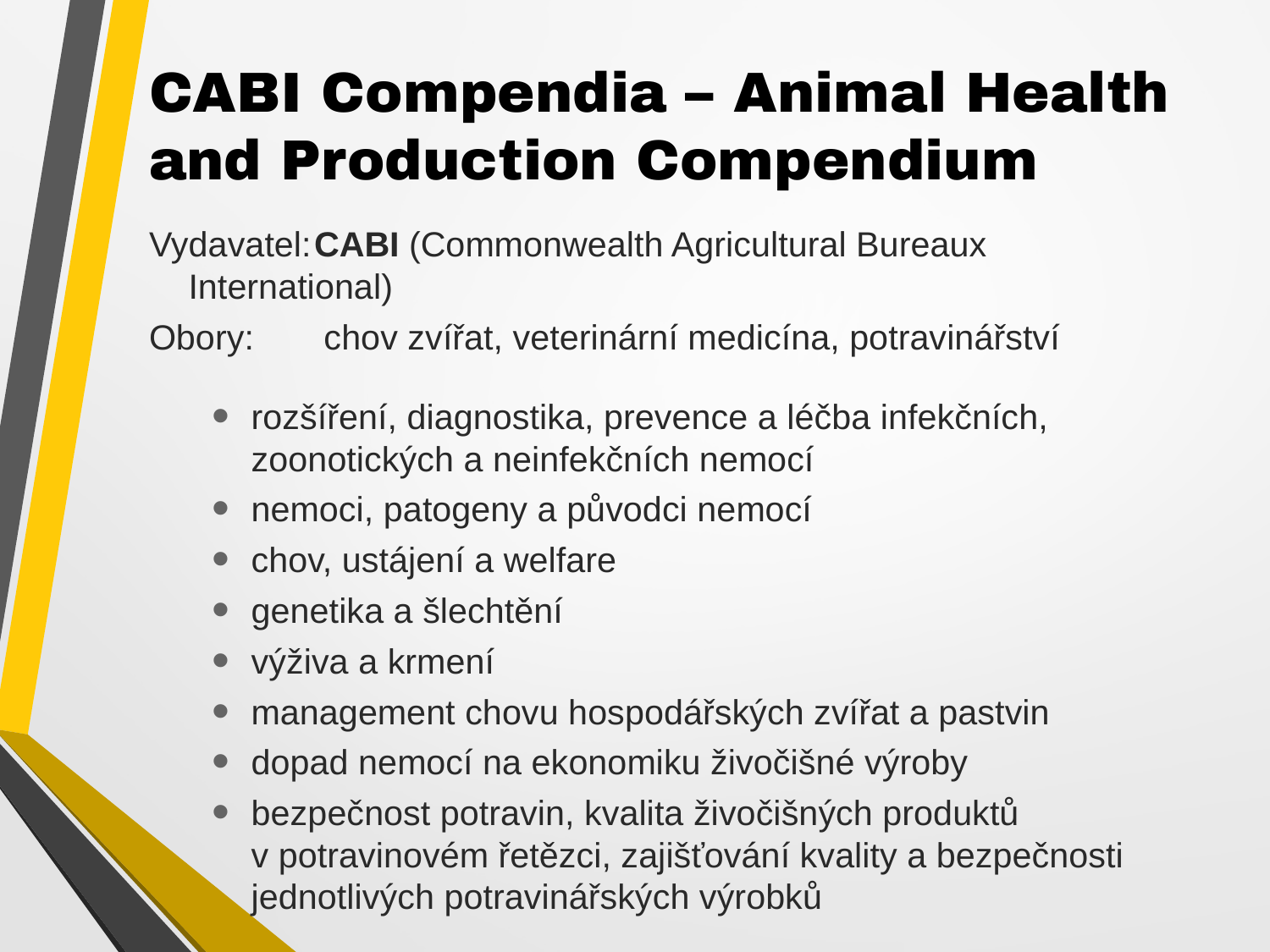

# CABI Compendia – Animal Health and Production Compendium
Vydavatel:	CABI (Commonwealth Agricultural Bureaux 						International)
Obory:		 chov zvířat, veterinární medicína, potravinářství

rozšíření, diagnostika, prevence a léčba infekčních, zoonotických a neinfekčních nemocí
nemoci, patogeny a původci nemocí
chov, ustájení a welfare
genetika a šlechtění
výživa a krmení
management chovu hospodářských zvířat a pastvin
dopad nemocí na ekonomiku živočišné výroby
bezpečnost potravin, kvalita živočišných produktů
v potravinovém řetězci, zajišťování kvality a bezpečnosti jednotlivých potravinářských výrobků